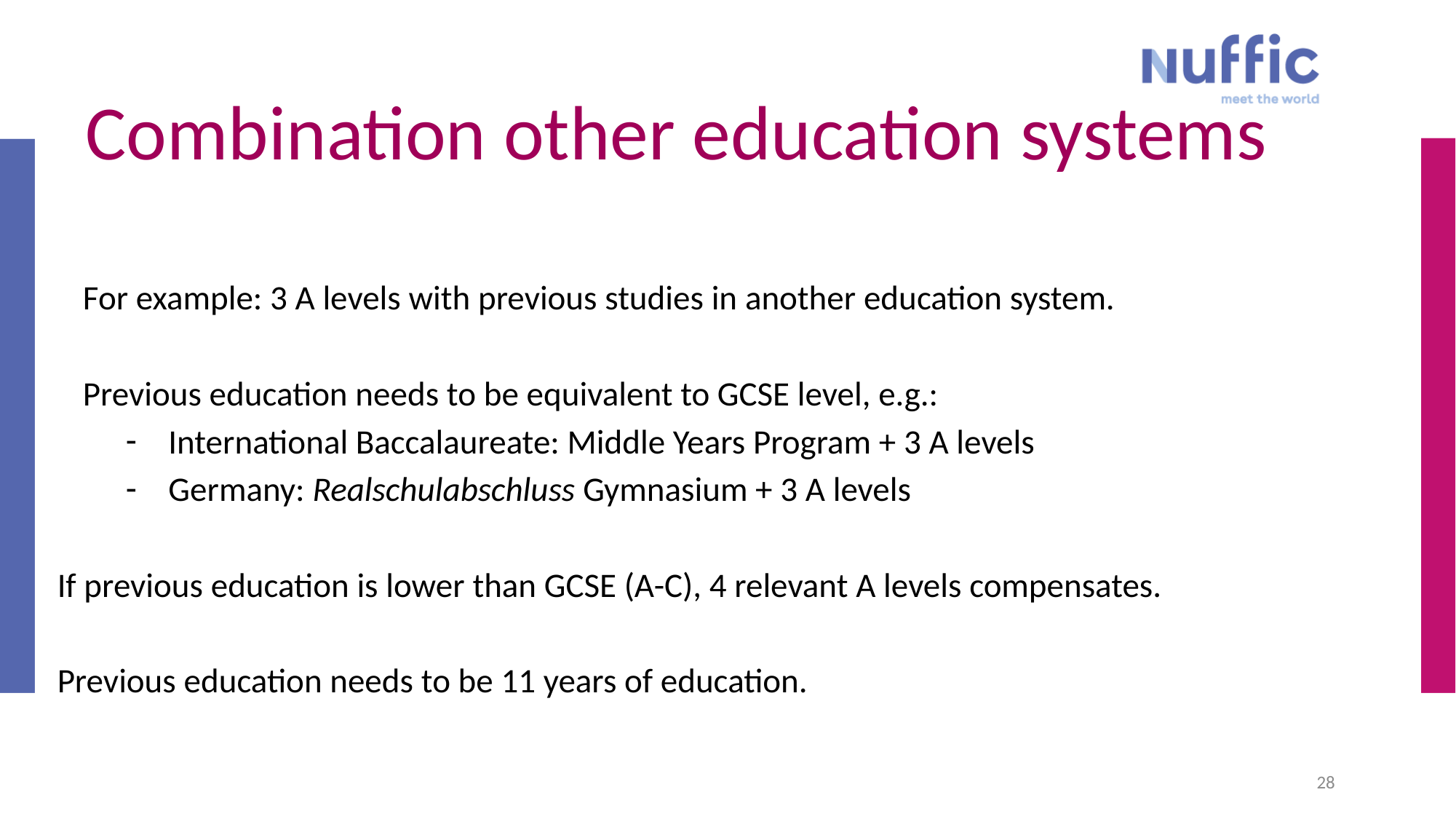

28
# Combination other education systems

For example: 3 A levels with previous studies in another education system.

Previous education needs to be equivalent to GCSE level, e.g.:
International Baccalaureate: Middle Years Program + 3 A levels
Germany: Realschulabschluss Gymnasium + 3 A levels

If previous education is lower than GCSE (A-C), 4 relevant A levels compensates.

Previous education needs to be 11 years of education.